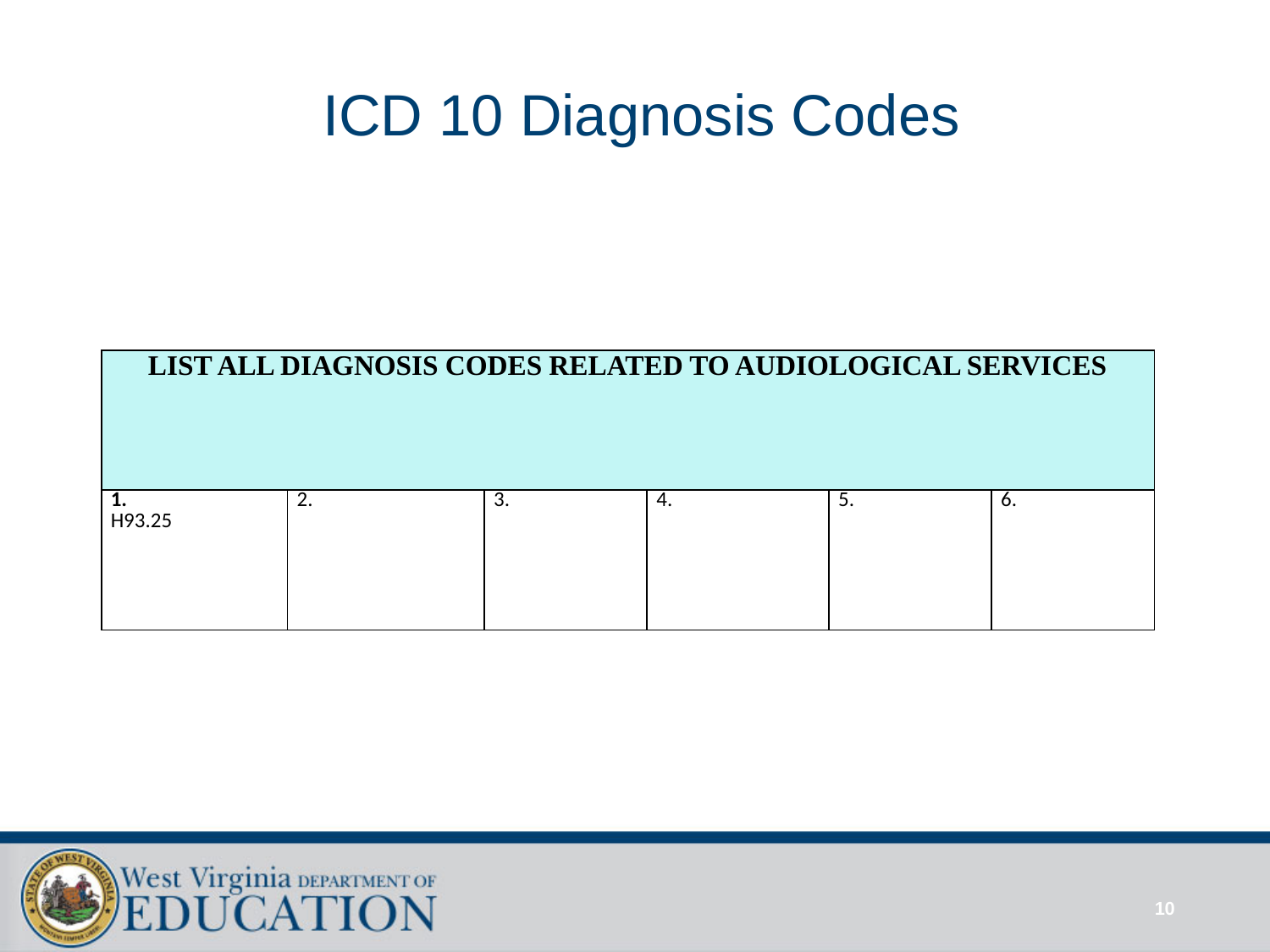

# ICD 10 Diagnosis Codes
| LIST ALL DIAGNOSIS CODES RELATED TO AUDIOLOGICAL SERVICES |  |  |  |  |  |
| --- | --- | --- | --- | --- | --- |
| 1. H93.25 | 2. | 3. | 4. | 5. | 6. |
10